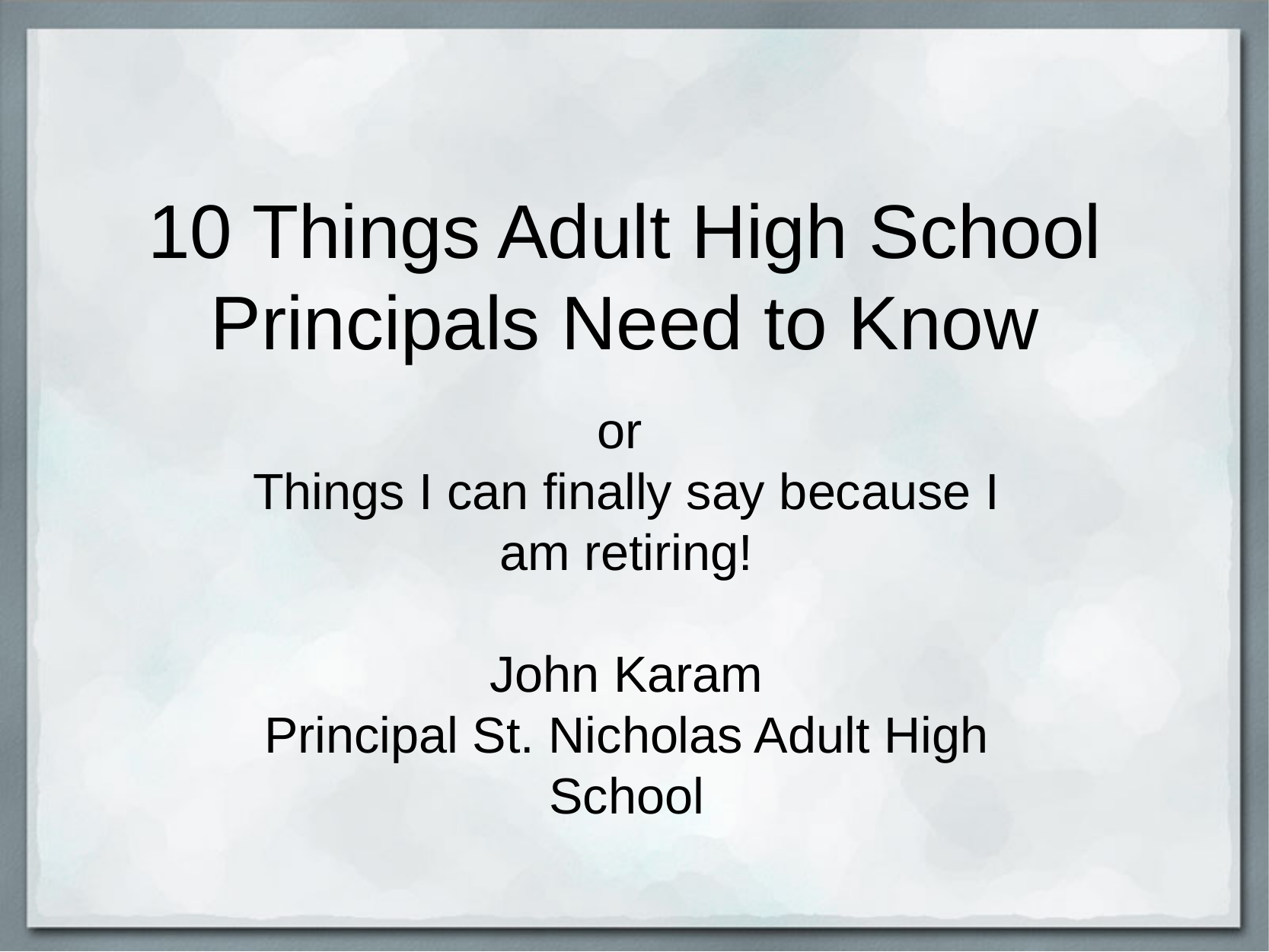

# 10 Things Adult High School Principals Need to Know
or
Things I can finally say because I am retiring!

John Karam
Principal St. Nicholas Adult High School